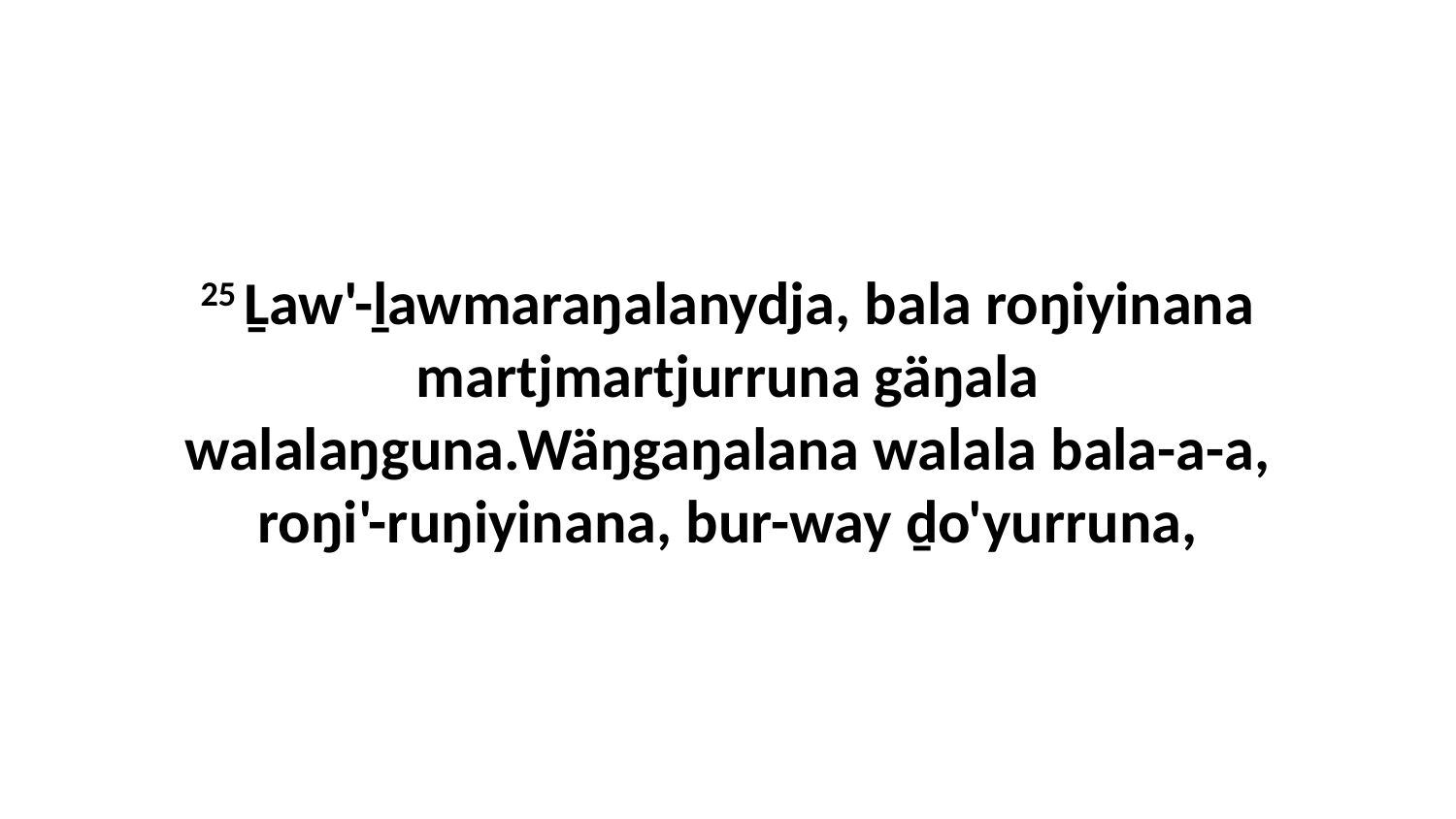

25 Ḻaw'-ḻawmaraŋalanydja, bala roŋiyinana martjmartjurruna gäŋala walalaŋguna.Wäŋgaŋalana walala bala-a-a, roŋi'-ruŋiyinana, bur-way ḏo'yurruna,